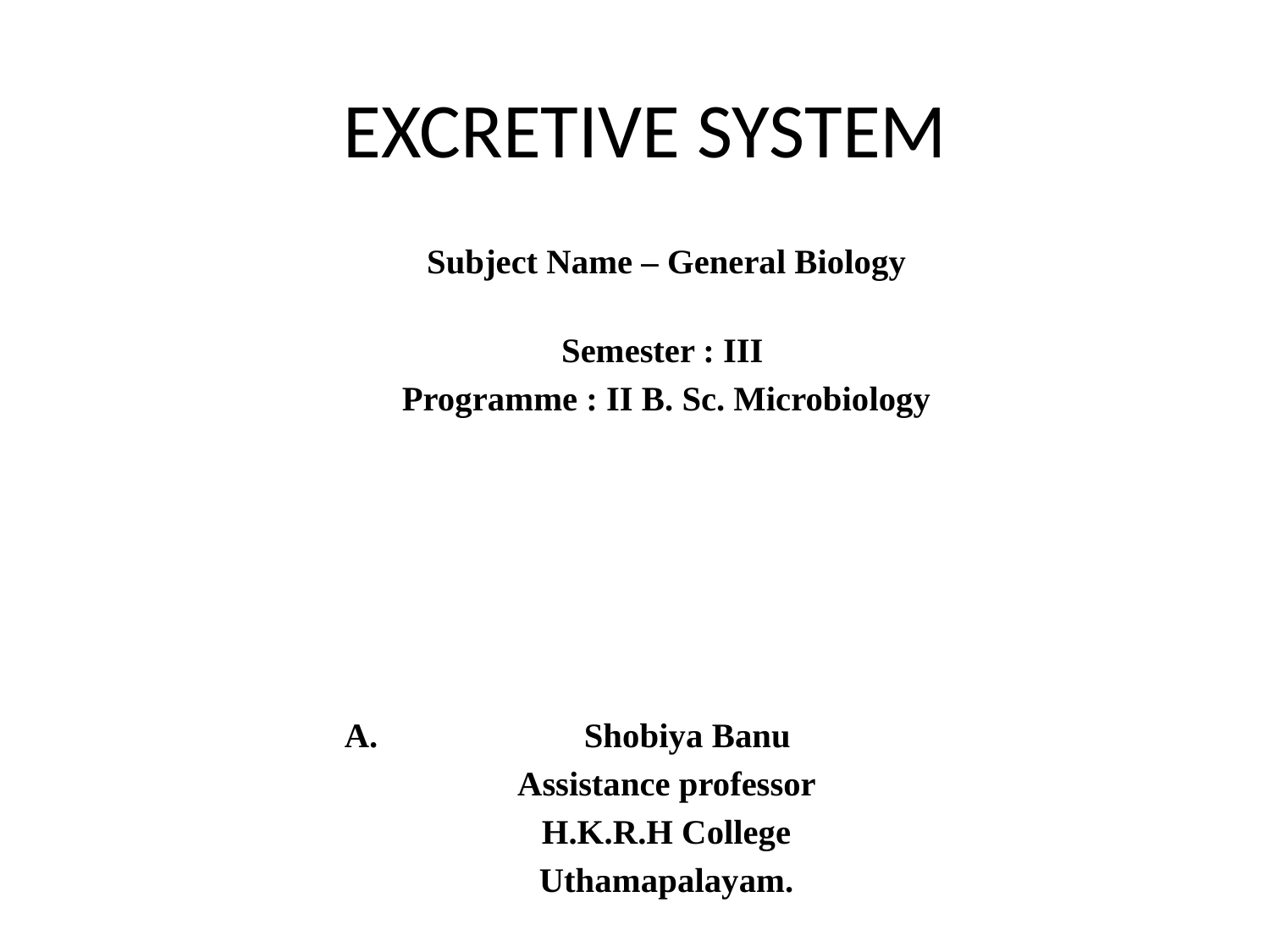

# EXCRETIVE SYSTEM
Subject Name – General Biology
Semester : III
Programme : II B. Sc. Microbiology

Shobiya Banu
Assistance professor
H.K.R.H College
Uthamapalayam.